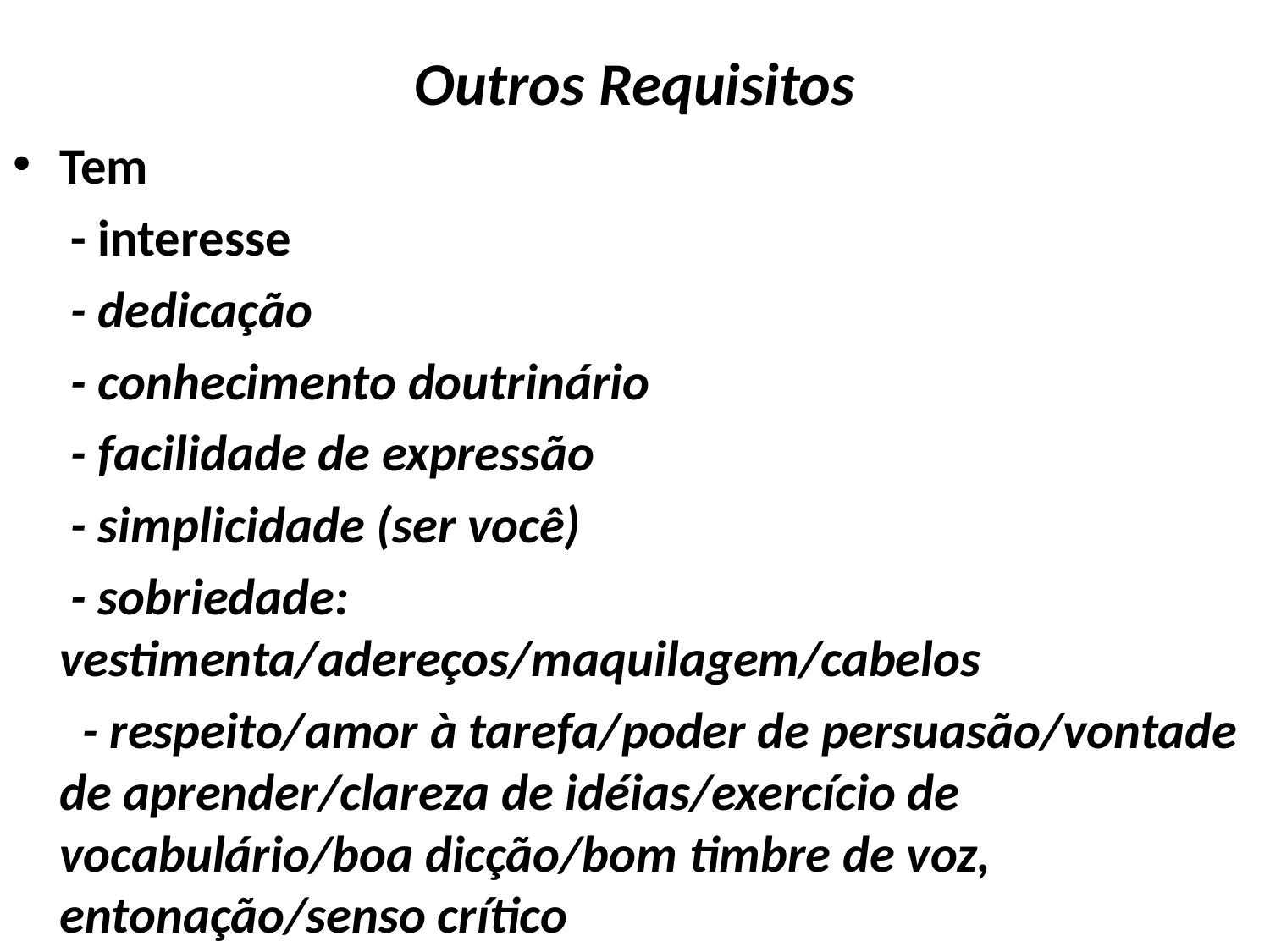

# Outros Requisitos
Tem
     - interesse
     - dedicação
     - conhecimento doutrinário
     - facilidade de expressão
     - simplicidade (ser você)
     - sobriedade: vestimenta/adereços/maquilagem/cabelos
      - respeito/amor à tarefa/poder de persuasão/vontade de aprender/clareza de idéias/exercício de vocabulário/boa dicção/bom timbre de voz, entonação/senso crítico